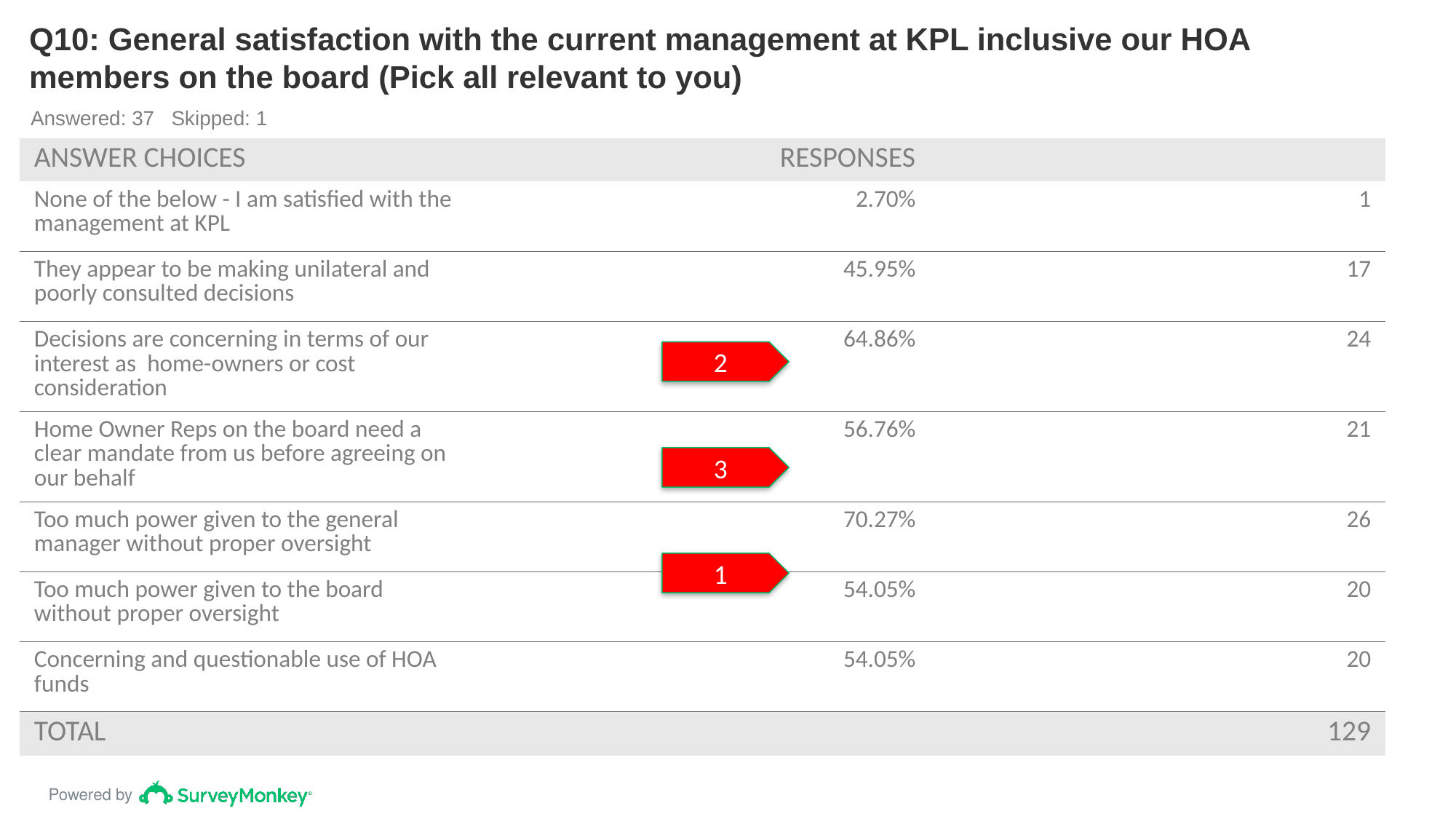

# Q10: General satisfaction with the current management at KPL inclusive our HOA members on the board (Pick all relevant to you)
Answered: 37   Skipped: 1
| ANSWER CHOICES | RESPONSES |  |
| --- | --- | --- |
| None of the below - I am satisfied with the management at KPL | 2.70% | 1 |
| They appear to be making unilateral and poorly consulted decisions | 45.95% | 17 |
| Decisions are concerning in terms of our interest as  home-owners or cost consideration | 64.86% | 24 |
| Home Owner Reps on the board need a clear mandate from us before agreeing on our behalf | 56.76% | 21 |
| Too much power given to the general manager without proper oversight | 70.27% | 26 |
| Too much power given to the board without proper oversight | 54.05% | 20 |
| Concerning and questionable use of HOA funds | 54.05% | 20 |
| TOTAL |  | 129 |
2
3
1